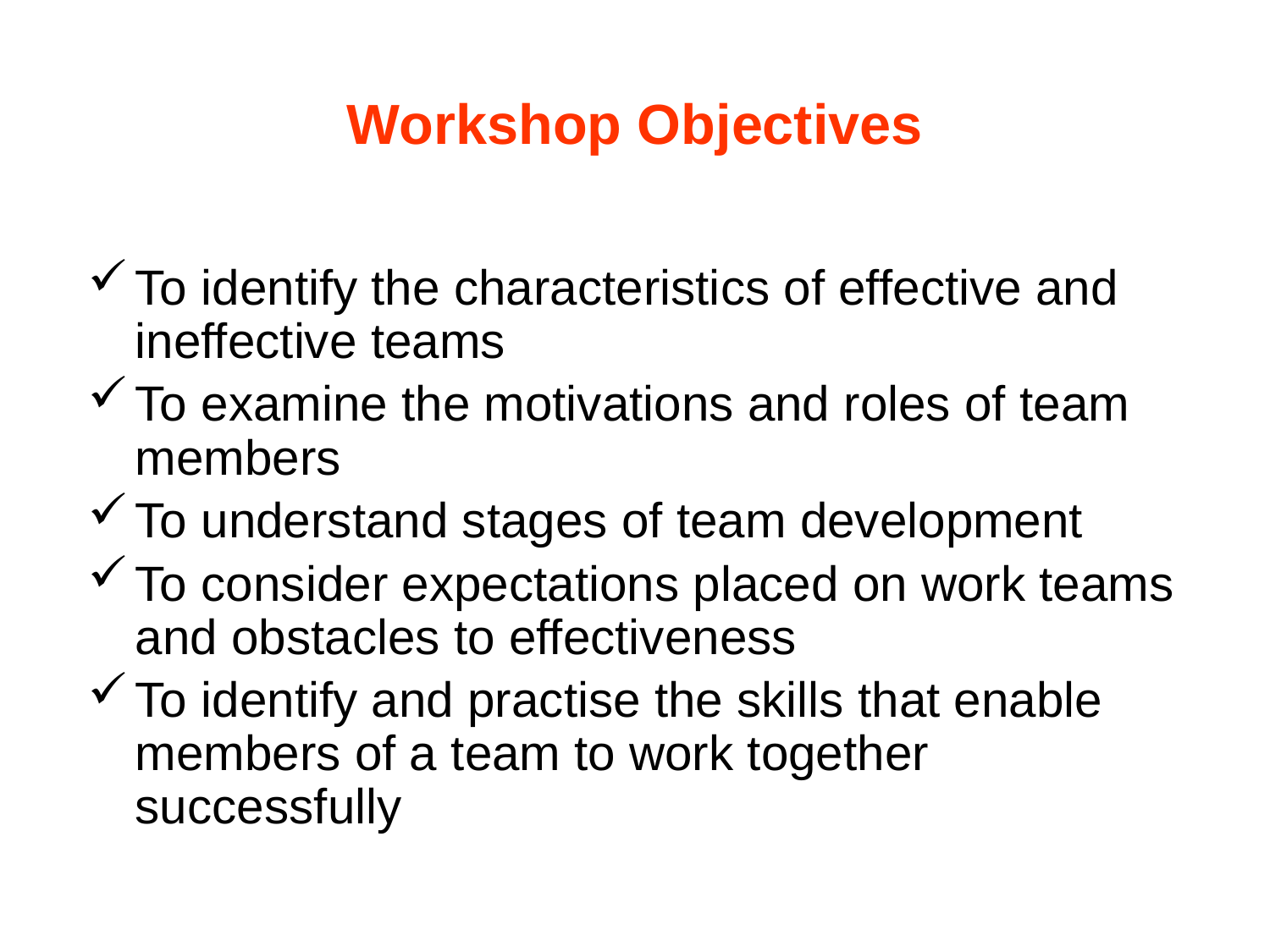

# Workshop Objectives
To identify the characteristics of effective and ineffective teams
To examine the motivations and roles of team members
To understand stages of team development
To consider expectations placed on work teams and obstacles to effectiveness
To identify and practise the skills that enable members of a team to work together successfully